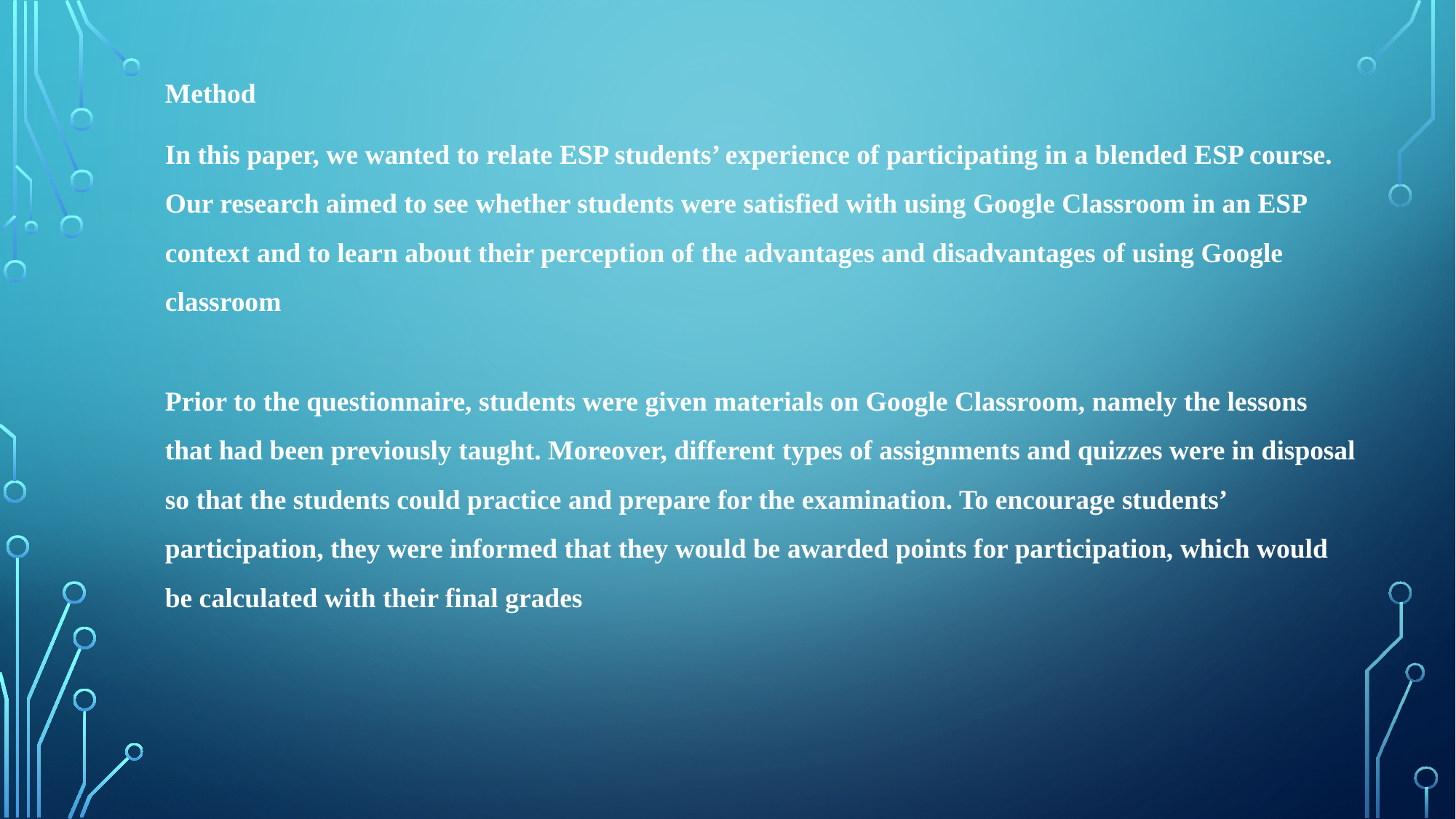

Method
In this paper, we wanted to relate ESP students’ experience of participating in a blended ESP course. Our research aimed to see whether students were satisfied with using Google Classroom in an ESP context and to learn about their perception of the advantages and disadvantages of using Google classroom
Prior to the questionnaire, students were given materials on Google Classroom, namely the lessons that had been previously taught. Moreover, different types of assignments and quizzes were in disposal so that the students could practice and prepare for the examination. To encourage students’ participation, they were informed that they would be awarded points for participation, which would be calculated with their final grades